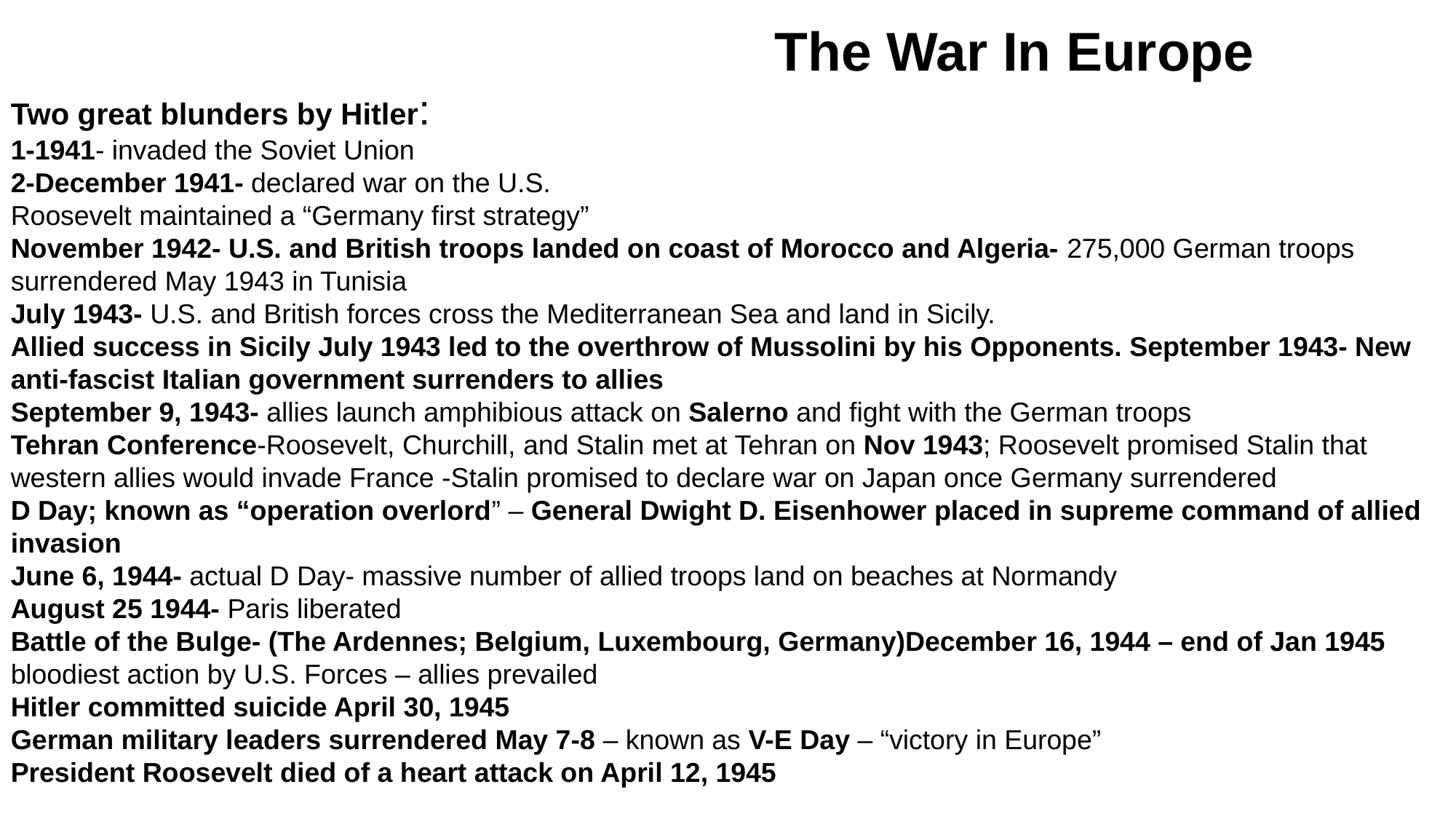

The War In Europe
Two great blunders by Hitler:
1-1941- invaded the Soviet Union
2-December 1941- declared war on the U.S.
Roosevelt maintained a “Germany first strategy”
November 1942- U.S. and British troops landed on coast of Morocco and Algeria- 275,000 German troops surrendered May 1943 in Tunisia
July 1943- U.S. and British forces cross the Mediterranean Sea and land in Sicily.
Allied success in Sicily July 1943 led to the overthrow of Mussolini by his Opponents. September 1943- New anti-fascist Italian government surrenders to allies
September 9, 1943- allies launch amphibious attack on Salerno and fight with the German troops
Tehran Conference-Roosevelt, Churchill, and Stalin met at Tehran on Nov 1943; Roosevelt promised Stalin that western allies would invade France -Stalin promised to declare war on Japan once Germany surrendered
D Day; known as “operation overlord” – General Dwight D. Eisenhower placed in supreme command of allied invasion
June 6, 1944- actual D Day- massive number of allied troops land on beaches at Normandy
August 25 1944- Paris liberated
Battle of the Bulge- (The Ardennes; Belgium, Luxembourg, Germany)December 16, 1944 – end of Jan 1945 bloodiest action by U.S. Forces – allies prevailed
Hitler committed suicide April 30, 1945
German military leaders surrendered May 7-8 – known as V-E Day – “victory in Europe”
President Roosevelt died of a heart attack on April 12, 1945